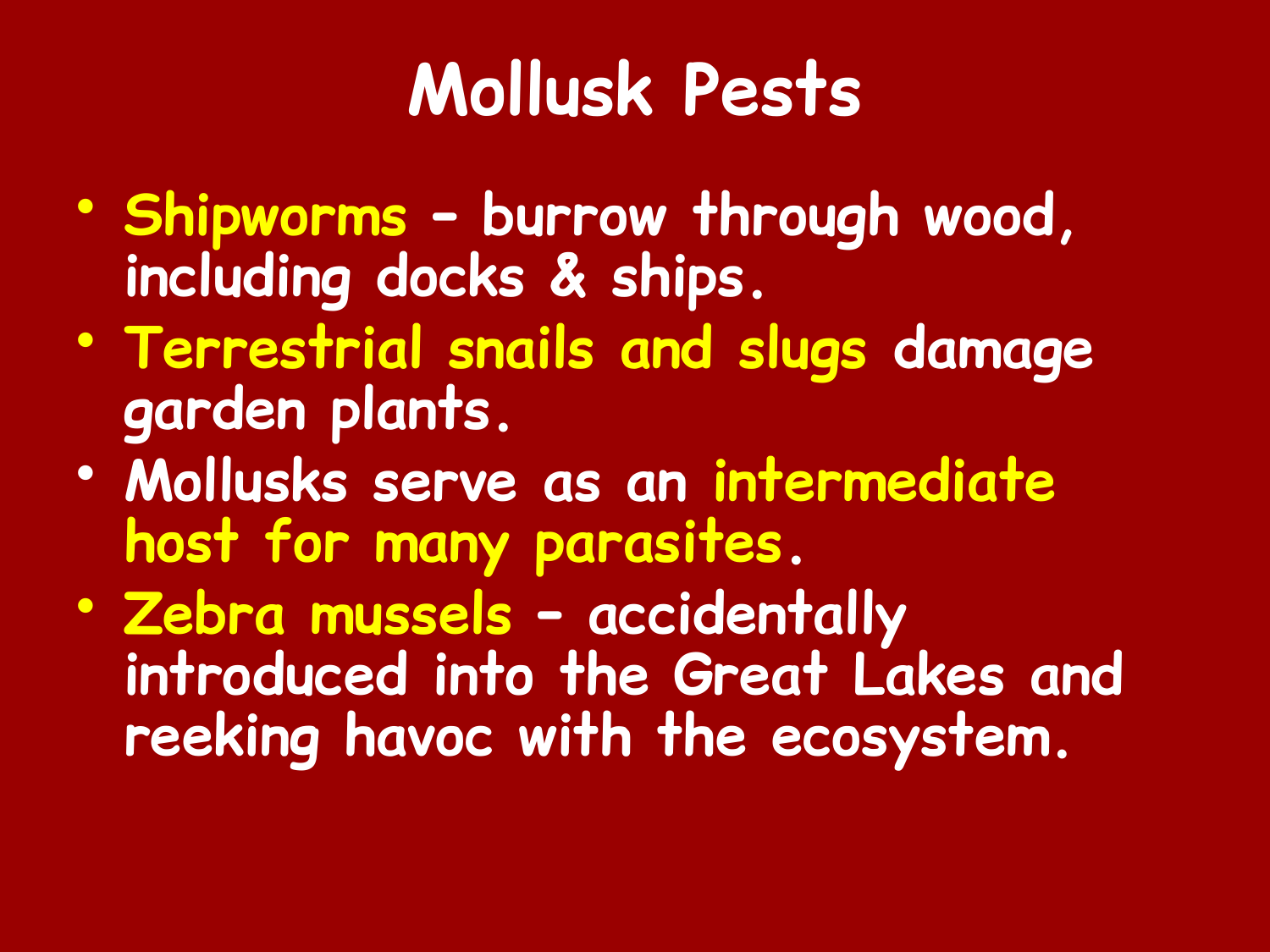

# Mollusk Pests
Shipworms – burrow through wood, including docks & ships.
Terrestrial snails and slugs damage garden plants.
Mollusks serve as an intermediate host for many parasites.
Zebra mussels – accidentally introduced into the Great Lakes and reeking havoc with the ecosystem.